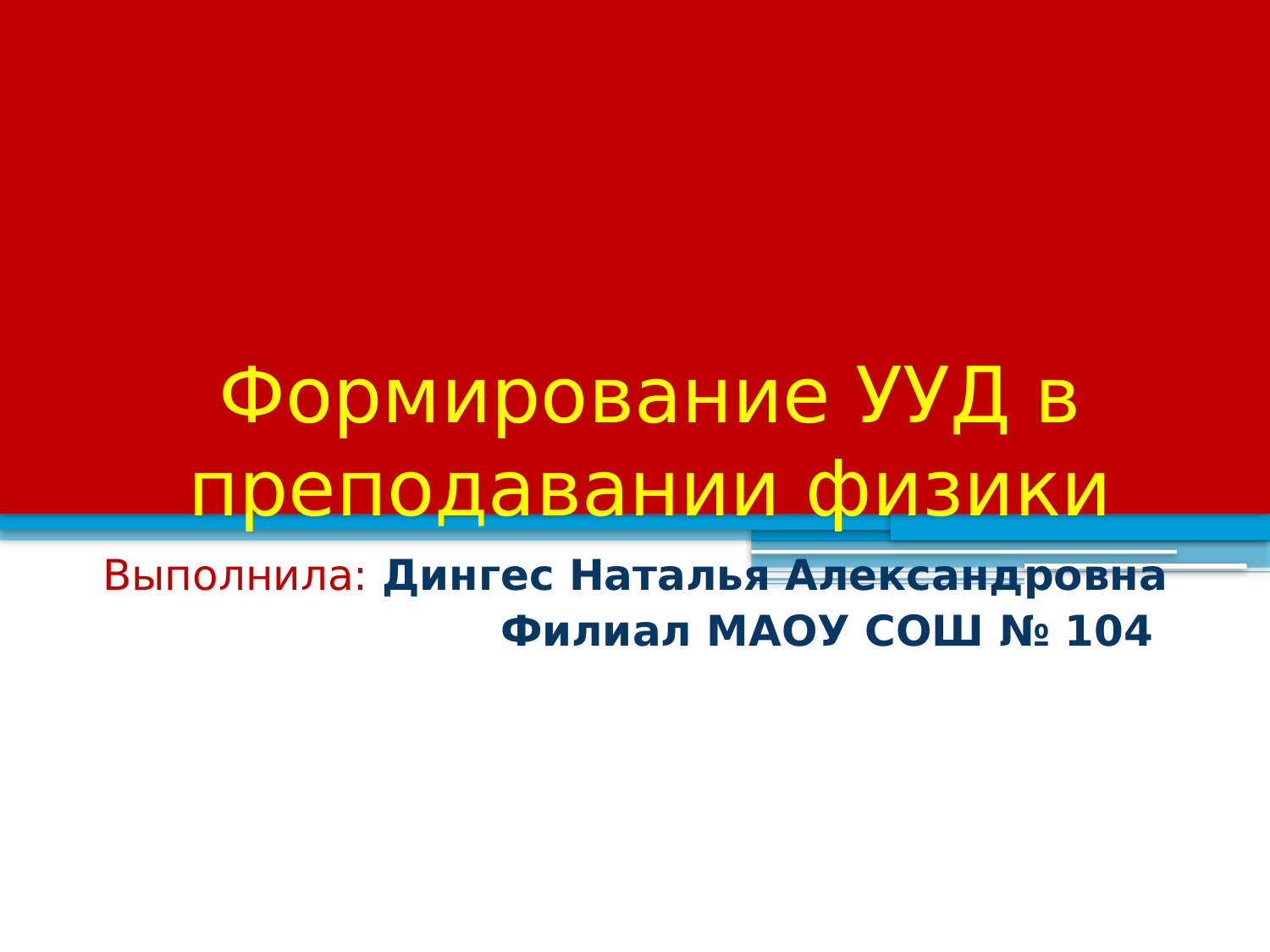

# Формирование УУД в преподавании физики
Выполнила: Дингес Наталья Александровна
Филиал МАОУ СОШ № 104